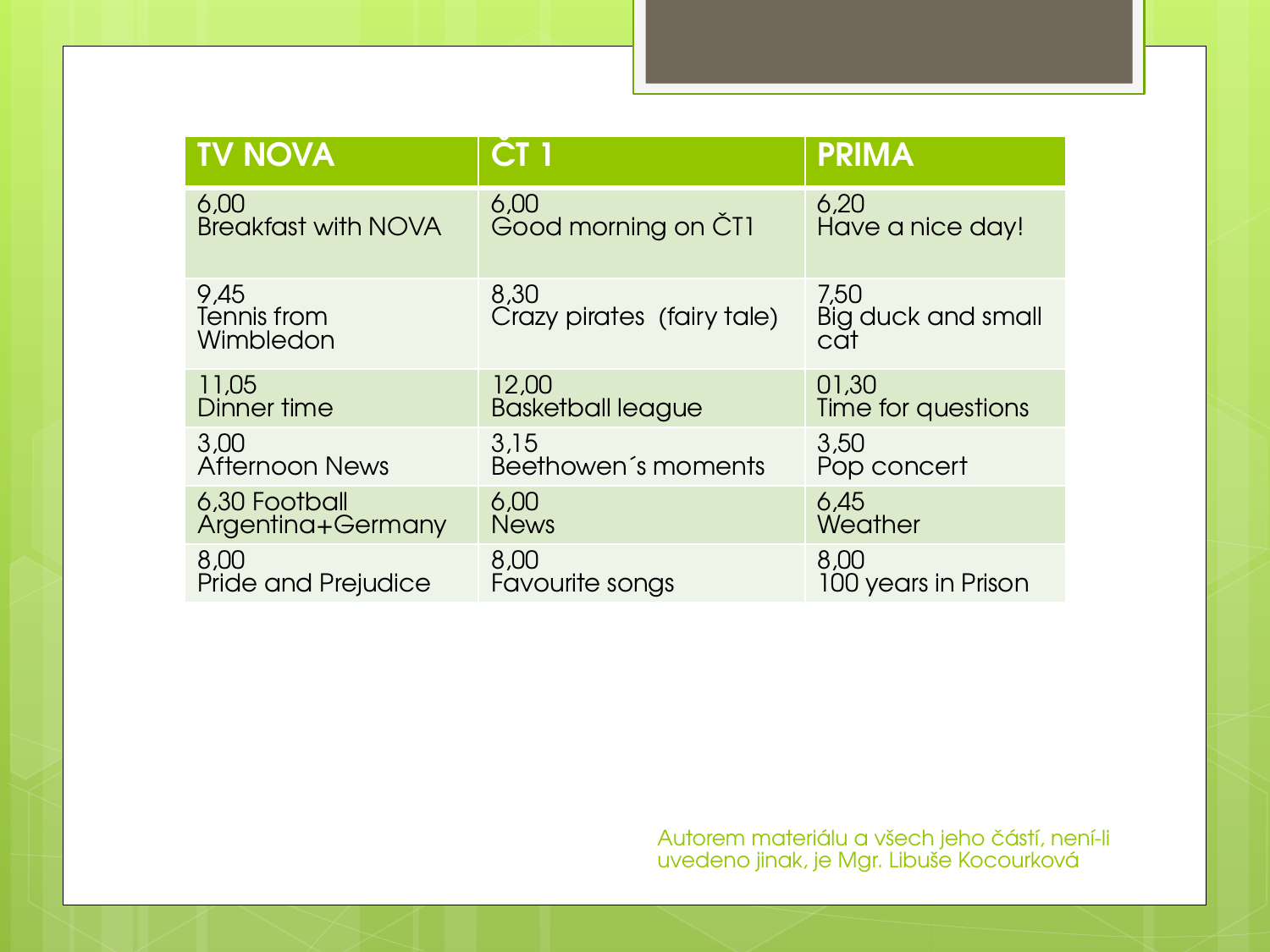

| TV NOVA | ČT 1 | PRIMA |
| --- | --- | --- |
| 6,00 Breakfast with NOVA | 6,00 Good morning on ČT1 | 6,20 Have a nice day! |
| 9,45 Tennis from Wimbledon | 8,30 Crazy pirates (fairy tale) | 7,50 Big duck and small cat |
| 11,05 Dinner time | 12,00 Basketball league | 01,30 Time for questions |
| 3,00 Afternoon News | 3,15 Beethowen´s moments | 3,50 Pop concert |
| 6,30 Football Argentina+Germany | 6,00 News | 6,45 Weather |
| 8,00 Pride and Prejudice | 8,00 Favourite songs | 8,00 100 years in Prison |
#
Autorem materiálu a všech jeho částí, není-li uvedeno jinak, je Mgr. Libuše Kocourková